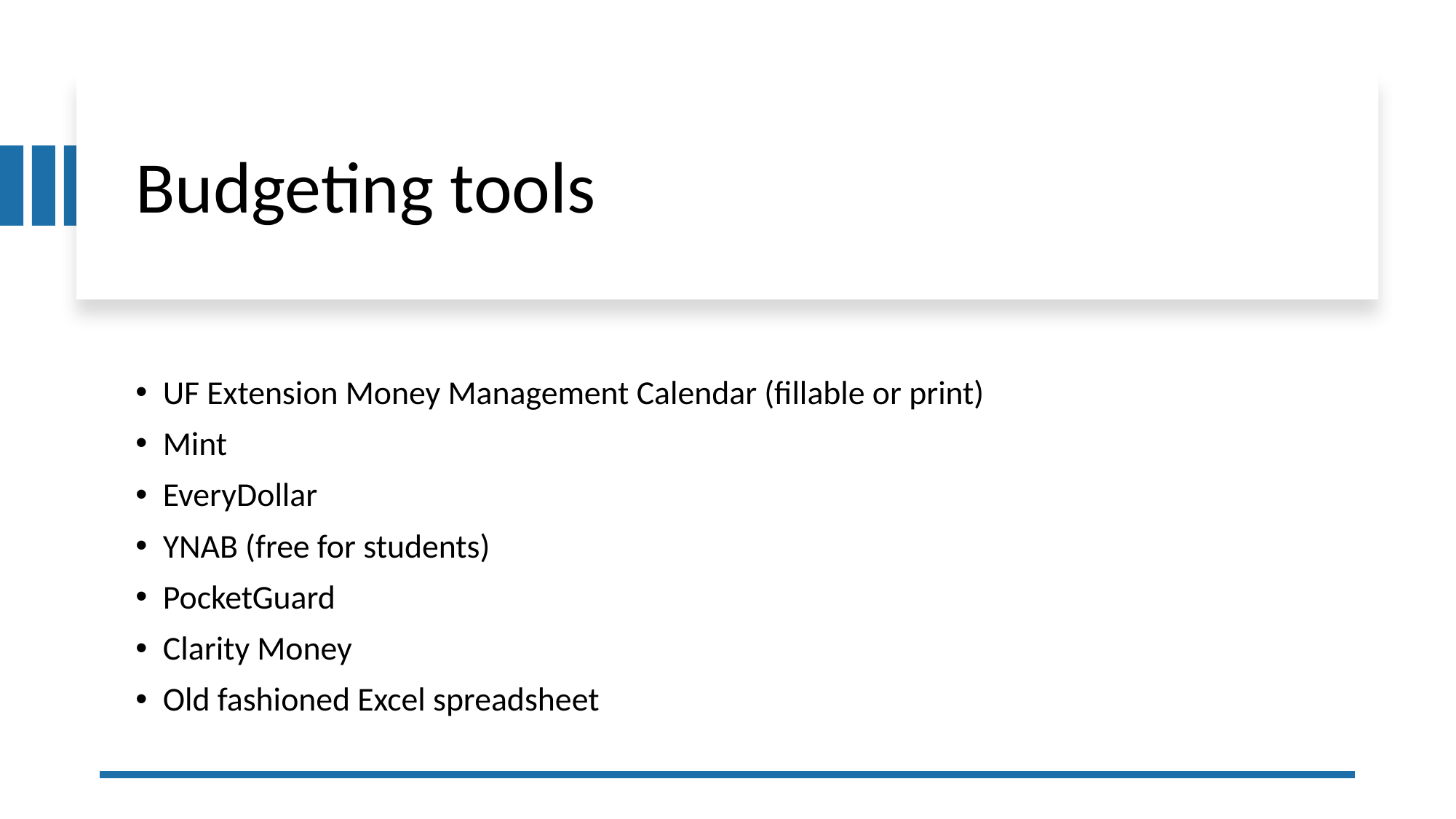

# Budgeting tools

UF Extension Money Management Calendar (fillable or print)
Mint
EveryDollar
YNAB (free for students)
PocketGuard
Clarity Money
Old fashioned Excel spreadsheet